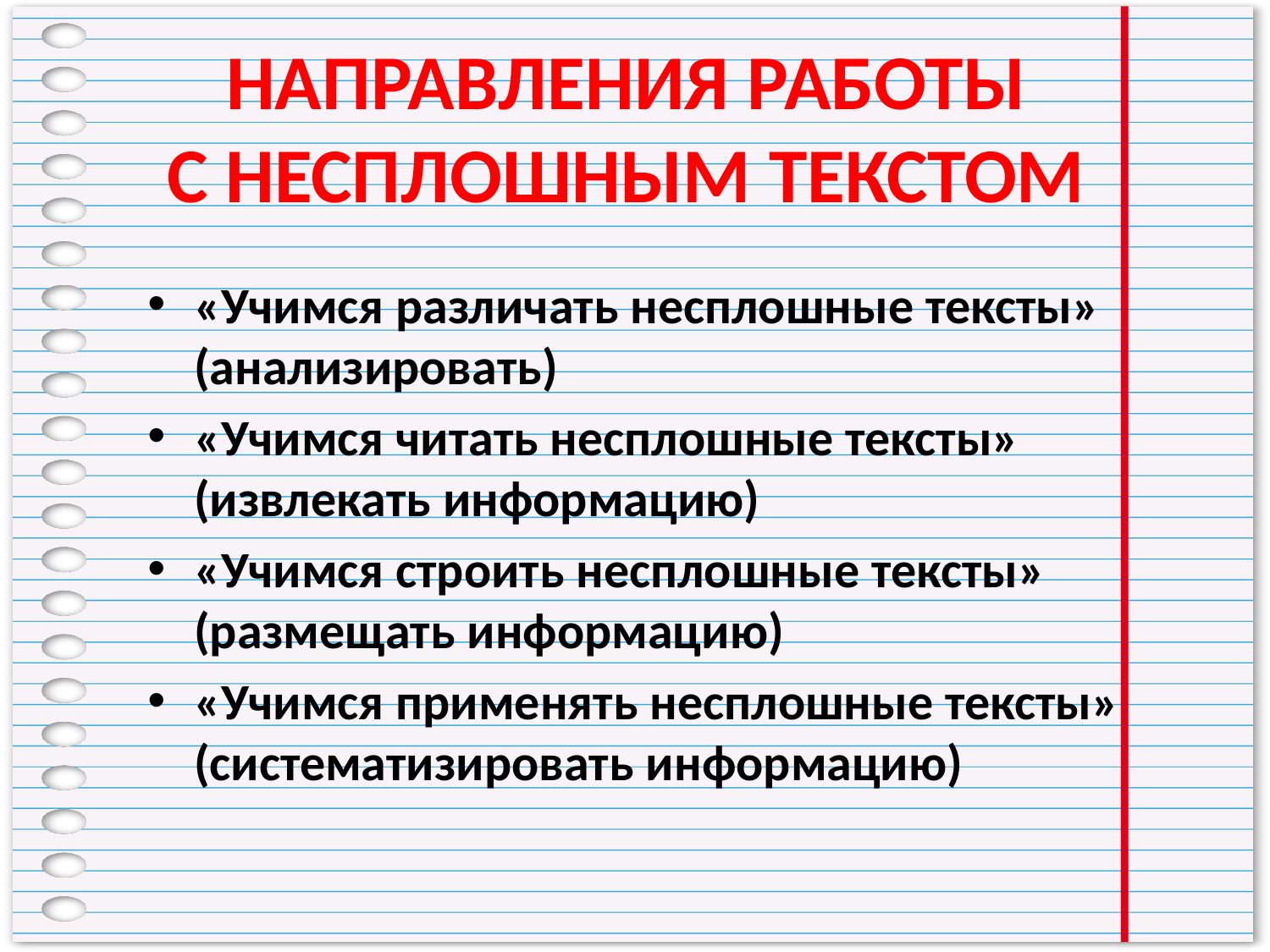

Направления работы
с Несплошным текстом
«Учимся различать несплошные тексты» (анализировать)
«Учимся читать несплошные тексты» (извлекать информацию)
«Учимся строить несплошные тексты» (размещать информацию)
«Учимся применять несплошные тексты» (систематизировать информацию)